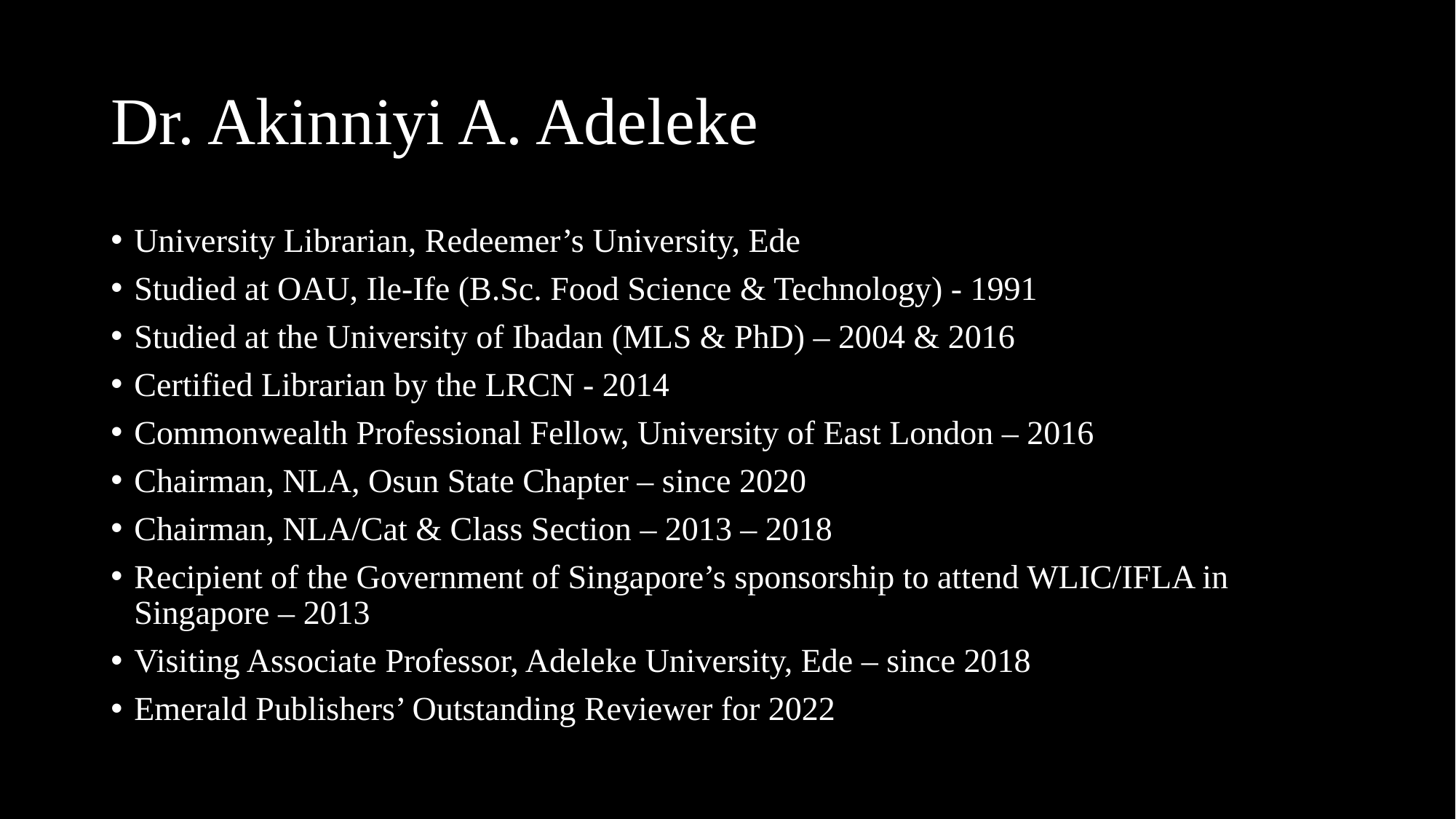

# Dr. Akinniyi A. Adeleke
University Librarian, Redeemer’s University, Ede
Studied at OAU, Ile-Ife (B.Sc. Food Science & Technology) - 1991
Studied at the University of Ibadan (MLS & PhD) – 2004 & 2016
Certified Librarian by the LRCN - 2014
Commonwealth Professional Fellow, University of East London – 2016
Chairman, NLA, Osun State Chapter – since 2020
Chairman, NLA/Cat & Class Section – 2013 – 2018
Recipient of the Government of Singapore’s sponsorship to attend WLIC/IFLA in Singapore – 2013
Visiting Associate Professor, Adeleke University, Ede – since 2018
Emerald Publishers’ Outstanding Reviewer for 2022